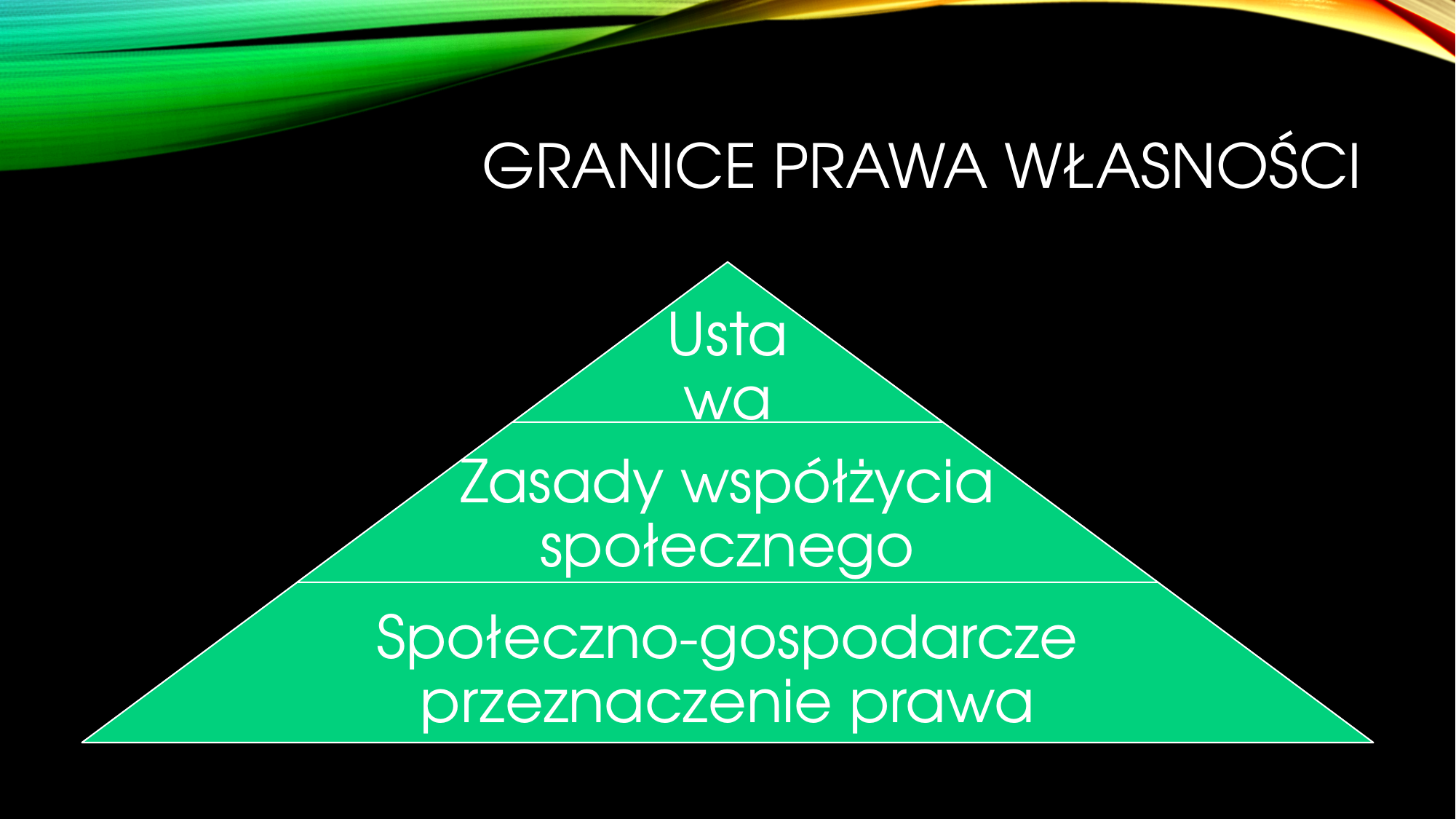

# Granice prawa własności
Ustawa
Zasady współżycia społecznego
Społeczno-gospodarcze przeznaczenie prawa